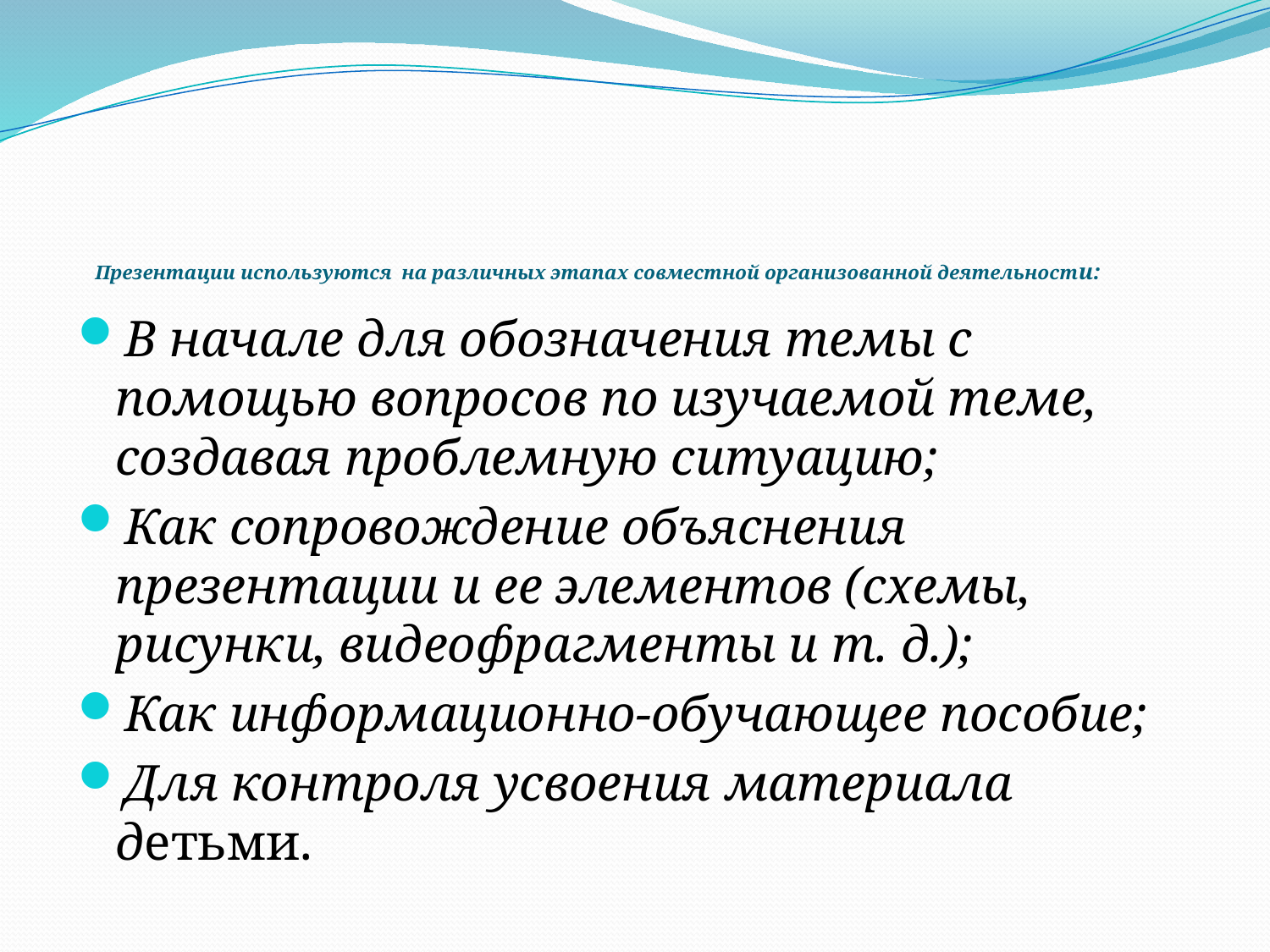

В начале для обозначения темы с помощью вопросов по изучаемой теме, создавая проблемную ситуацию;
Как сопровождение объяснения презентации и ее элементов (схемы, рисунки, видеофрагменты и т. д.);
Как информационно-обучающее пособие;
Для контроля усвоения материала детьми.
# Презентации используются  на различных этапах совместной организованной деятельности: